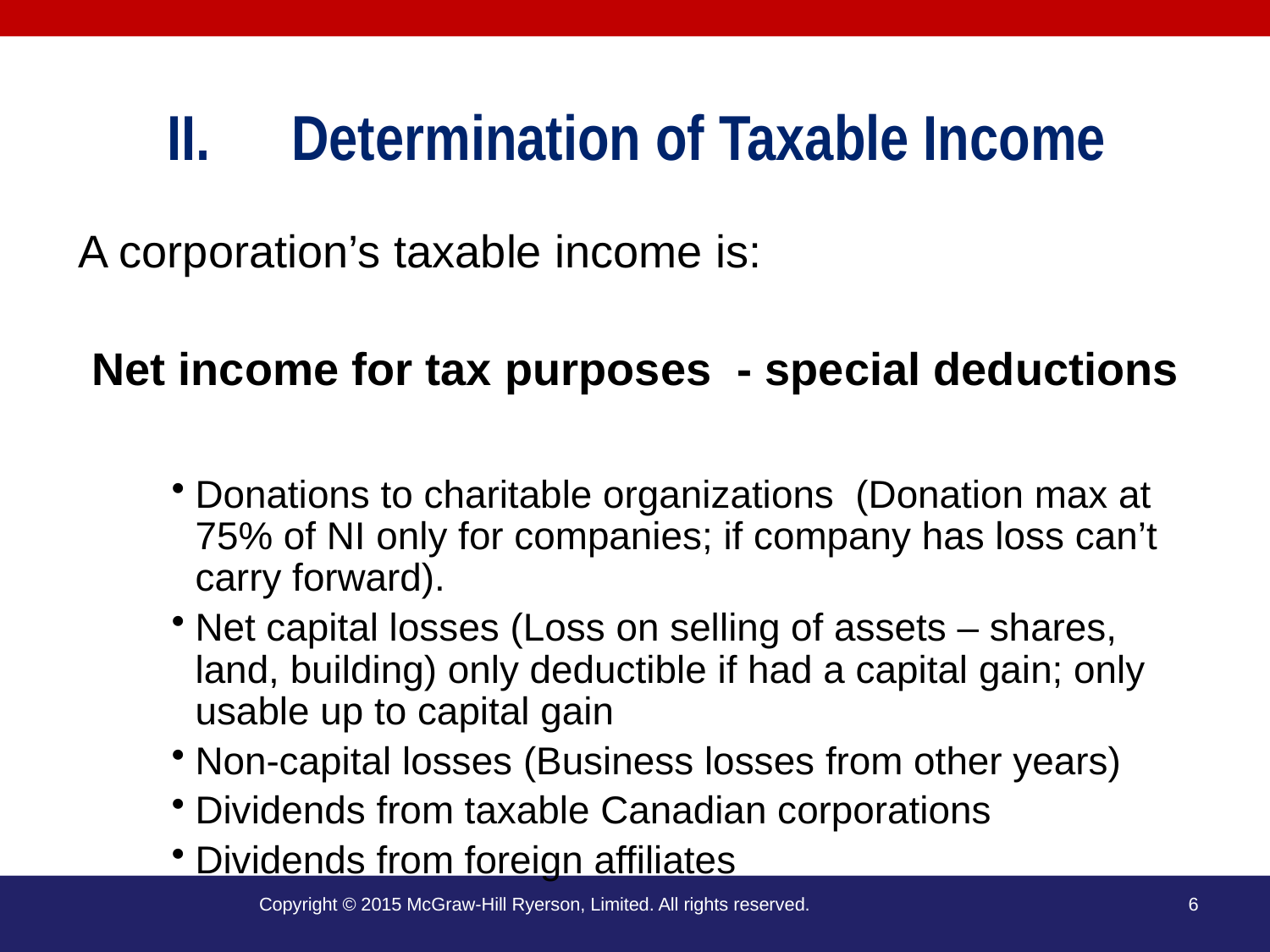

# Determination of Taxable Income
A corporation’s taxable income is:

Net income for tax purposes  - special deductions

Donations to charitable organizations  (Donation max at 75% of NI only for companies; if company has loss can’t carry forward).
Net capital losses (Loss on selling of assets – shares, land, building) only deductible if had a capital gain; only usable up to capital gain
Non-capital losses (Business losses from other years)
Dividends from taxable Canadian corporations
Dividends from foreign affiliates
Copyright © 2015 McGraw-Hill Ryerson, Limited. All rights reserved.
6